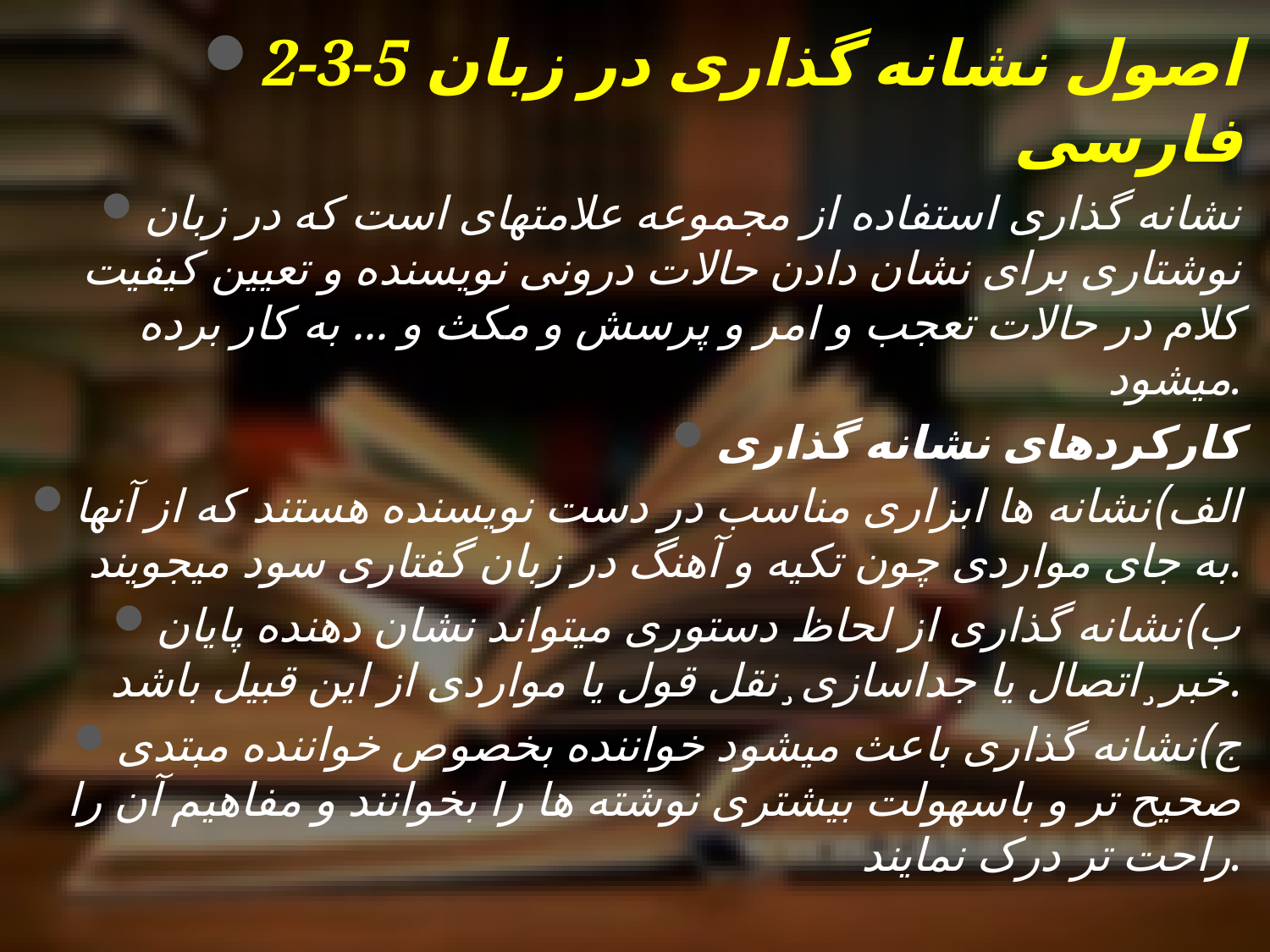

2-3-5 اصول نشانه گذاری در زبان فارسی
نشانه گذاری استفاده از مجموعه علامتهای است که در زبان نوشتاری برای نشان دادن حالات درونی نویسنده و تعیین کیفیت کلام در حالات تعجب و امر و پرسش و مکث و ... به کار برده میشود.
کارکردهای نشانه گذاری
الف)نشانه ها ابزاری مناسب در دست نویسنده هستند که از آنها به جای مواردی چون تکیه و آهنگ در زبان گفتاری سود میجویند.
ب)نشانه گذاری از لحاظ دستوری میتواند نشان دهنده پایان خبر¸اتصال یا جداسازی¸نقل قول یا مواردی از این قبیل باشد.
ج)نشانه گذاری باعث میشود خواننده بخصوص خواننده مبتدی صحیح تر و باسهولت بیشتری نوشته ها را بخوانند و مفاهیم آن را راحت تر درک نمایند.